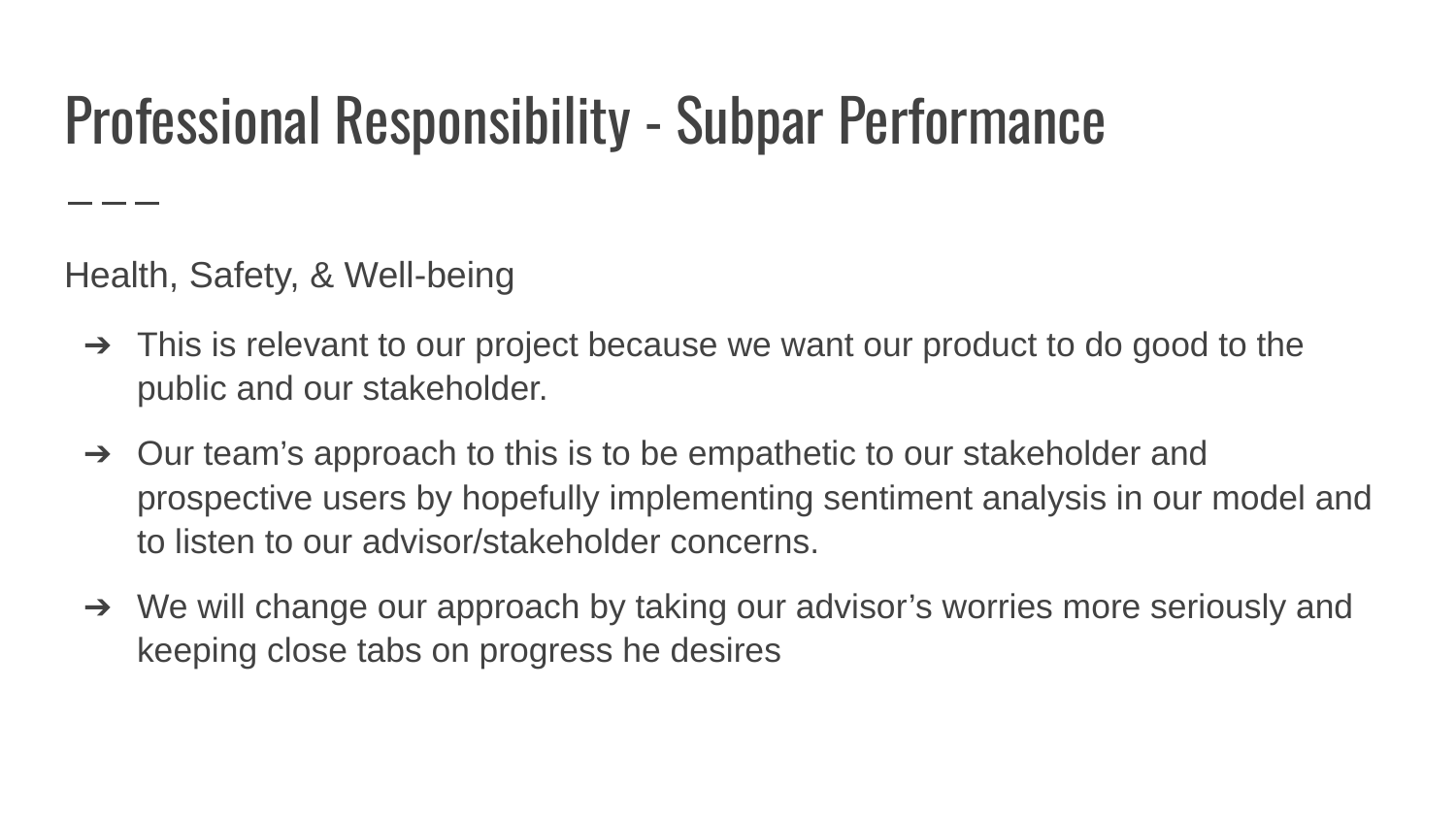

# Professional Responsibility - Subpar Performance
Health, Safety, & Well-being
This is relevant to our project because we want our product to do good to the public and our stakeholder.
Our team’s approach to this is to be empathetic to our stakeholder and prospective users by hopefully implementing sentiment analysis in our model and to listen to our advisor/stakeholder concerns.
We will change our approach by taking our advisor’s worries more seriously and keeping close tabs on progress he desires